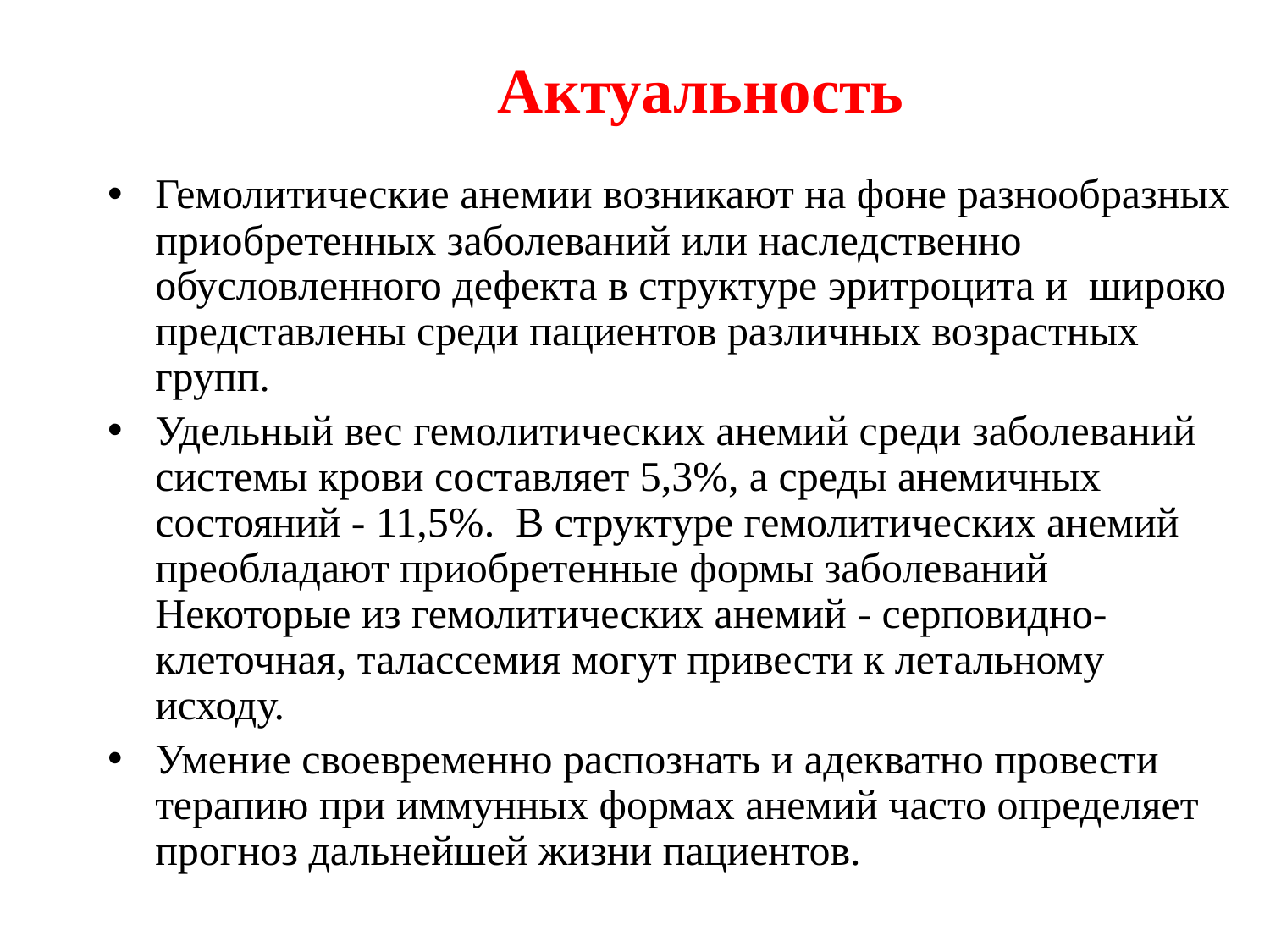

# Актуальность
Гемолитические анемии возникают на фоне разнообразных приобретенных заболеваний или наследственно обусловленного дефекта в структуре эритроцита и  широко представлены среди пациентов различных возрастных групп.
Удельный вес гемолитических анемий среди заболеваний системы крови составляет 5,3%, а среды анемичных состояний - 11,5%.  В структуре гемолитических анемий преобладают приобретенные формы заболеваний Некоторые из гемолитических анемий - серповидно-клеточная, талассемия могут привести к летальному исходу.
Умение своевременно распознать и адекватно провести терапию при иммунных формах анемий часто определяет прогноз дальнейшей жизни пациентов.